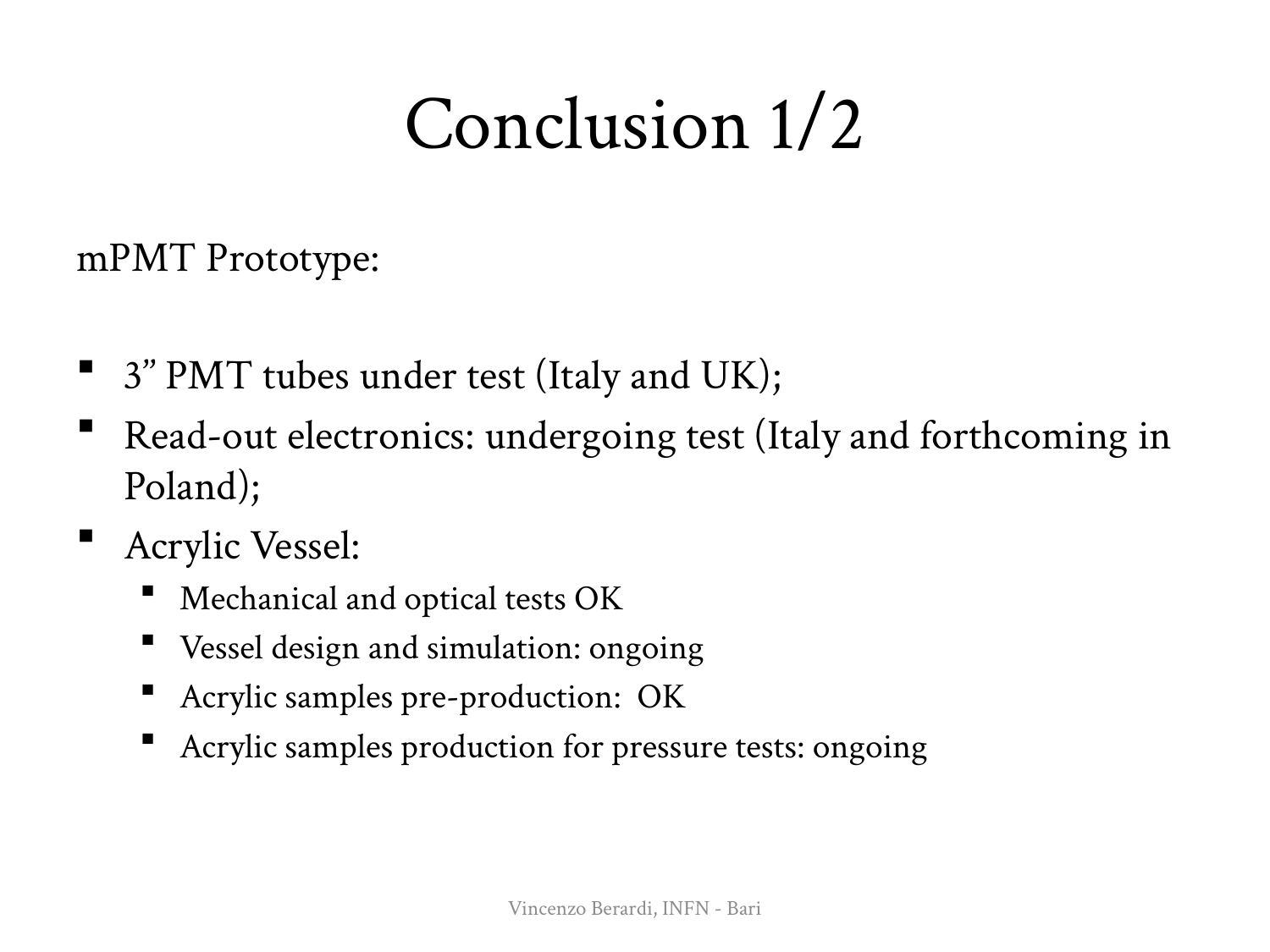

# Conclusion 1/2
mPMT Prototype:

3’’ PMT tubes under test (Italy and UK);
Read-out electronics: undergoing test (Italy and forthcoming in Poland);
Acrylic Vessel:
Mechanical and optical tests OK
Vessel design and simulation: ongoing
Acrylic samples pre-production:  OK
Acrylic samples production for pressure tests: ongoing

Vincenzo Berardi, INFN - Bari